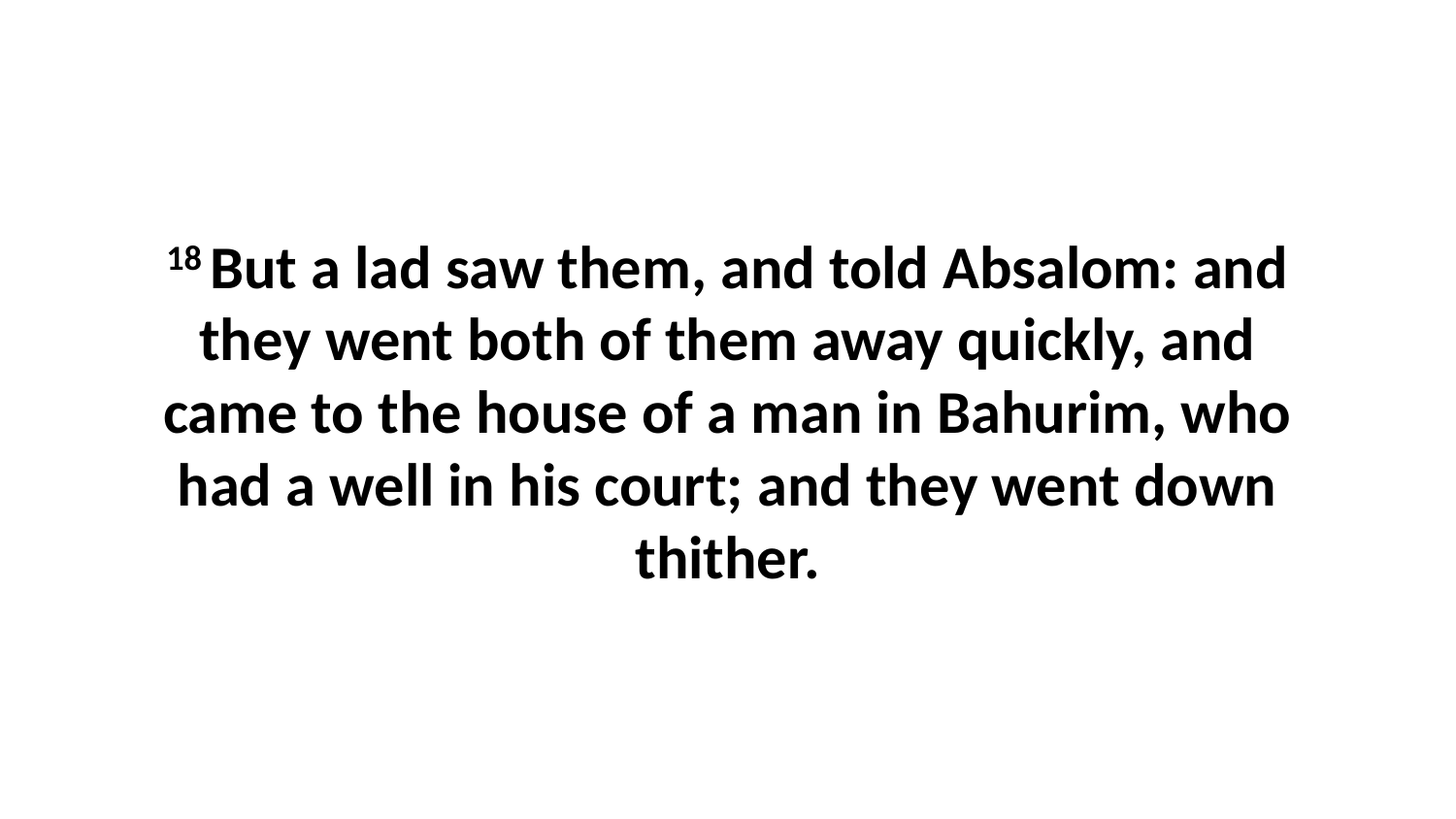

18 But a lad saw them, and told Absalom: and they went both of them away quickly, and came to the house of a man in Bahurim, who had a well in his court; and they went down thither.